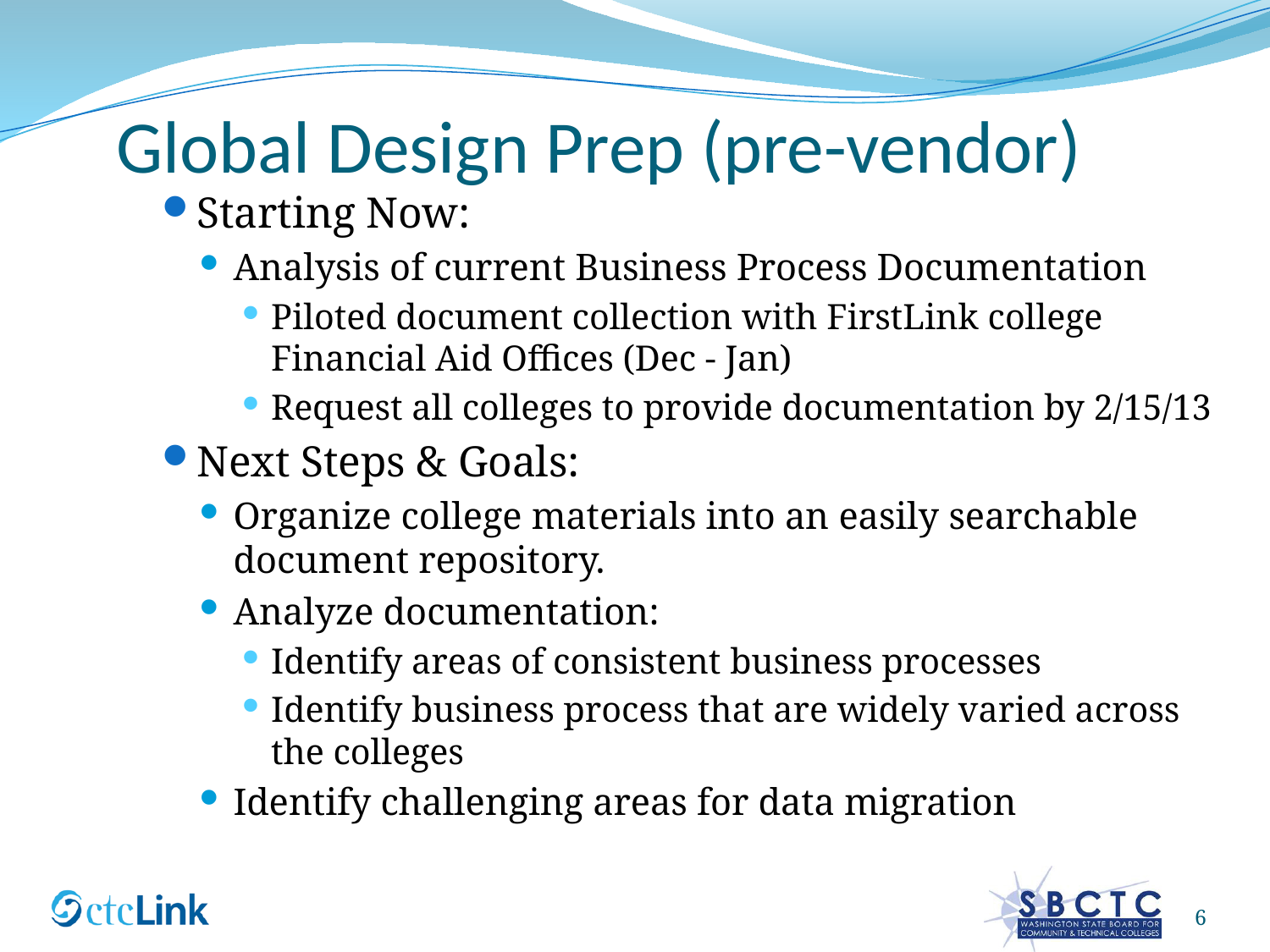

# Global Design Prep (pre-vendor)
Starting Now:
Analysis of current Business Process Documentation
Piloted document collection with FirstLink college Financial Aid Offices (Dec - Jan)
Request all colleges to provide documentation by 2/15/13
Next Steps & Goals:
Organize college materials into an easily searchable document repository.
Analyze documentation:
Identify areas of consistent business processes
Identify business process that are widely varied across the colleges
Identify challenging areas for data migration
6